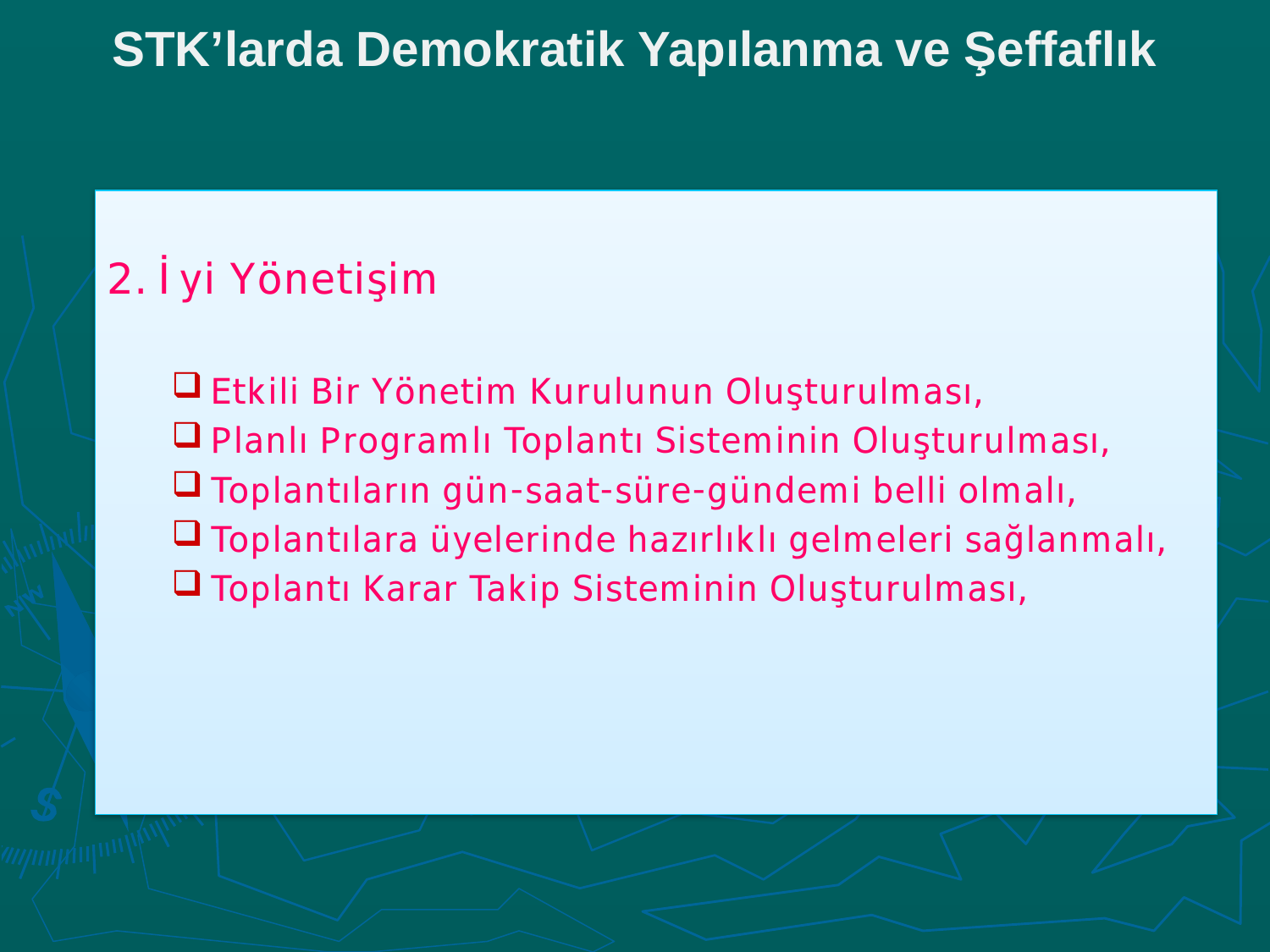

STK’larda Demokratik Yapılanma ve Şeffaflık
# 2. İyi Yönetişim

Etkili Bir Yönetim Kurulunun Oluşturulması,
Planlı Programlı Toplantı Sisteminin Oluşturulması,
Toplantıların gün-saat-süre-gündemi belli olmalı,
Toplantılara üyelerinde hazırlıklı gelmeleri sağlanmalı,
Toplantı Karar Takip Sisteminin Oluşturulması,